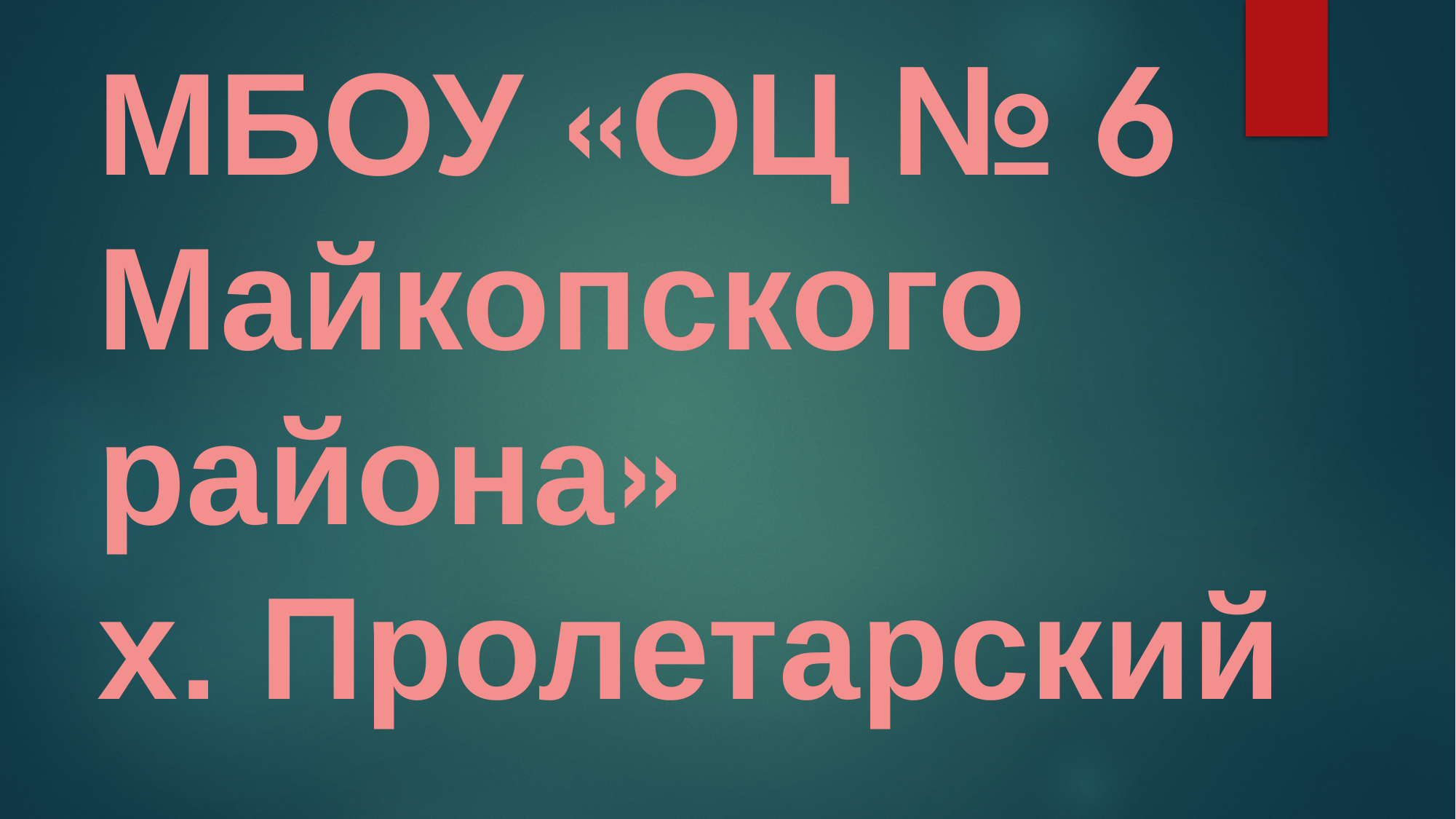

# МБОУ «ОЦ № 6 Майкопского района» х. Пролетарский